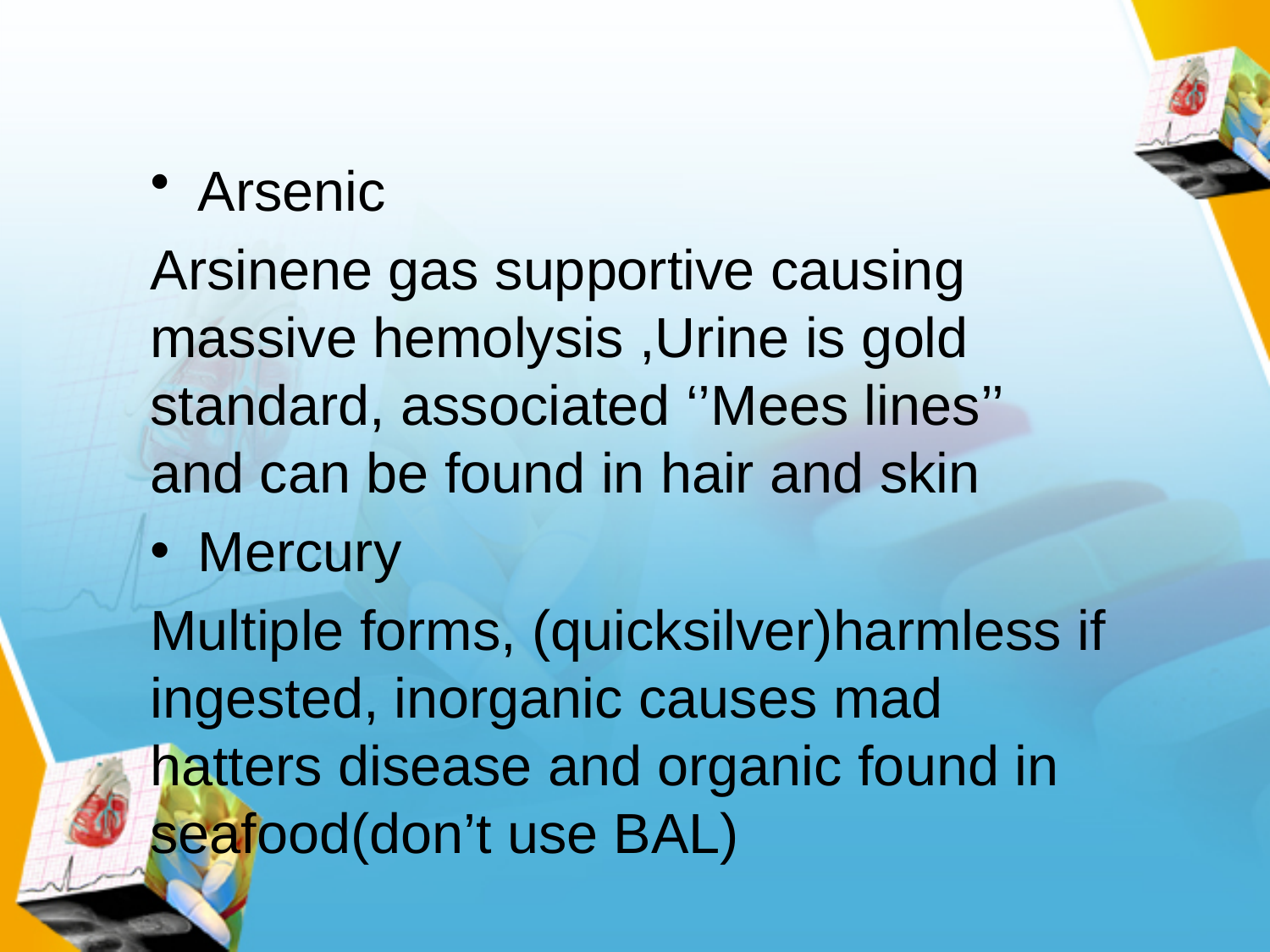

#
Arsenic
Arsinene gas supportive causing massive hemolysis ,Urine is gold standard, associated ‘’Mees lines’’ and can be found in hair and skin
Mercury
Multiple forms, (quicksilver)harmless if ingested, inorganic causes mad hatters disease and organic found in seafood(don’t use BAL)